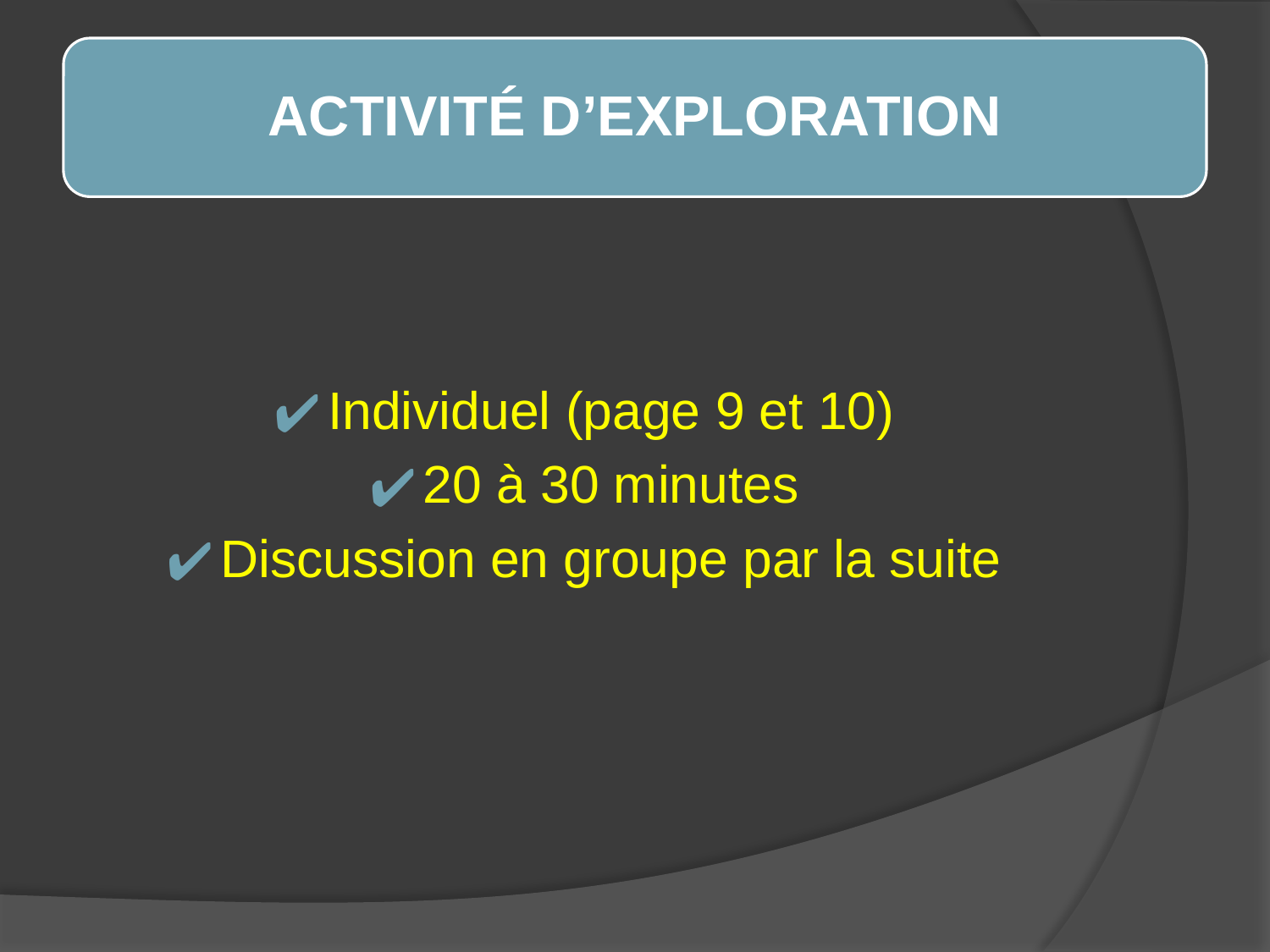

ACTIVITÉ D’EXPLORATION

Individuel (page 9 et 10)
20 à 30 minutes
Discussion en groupe par la suite